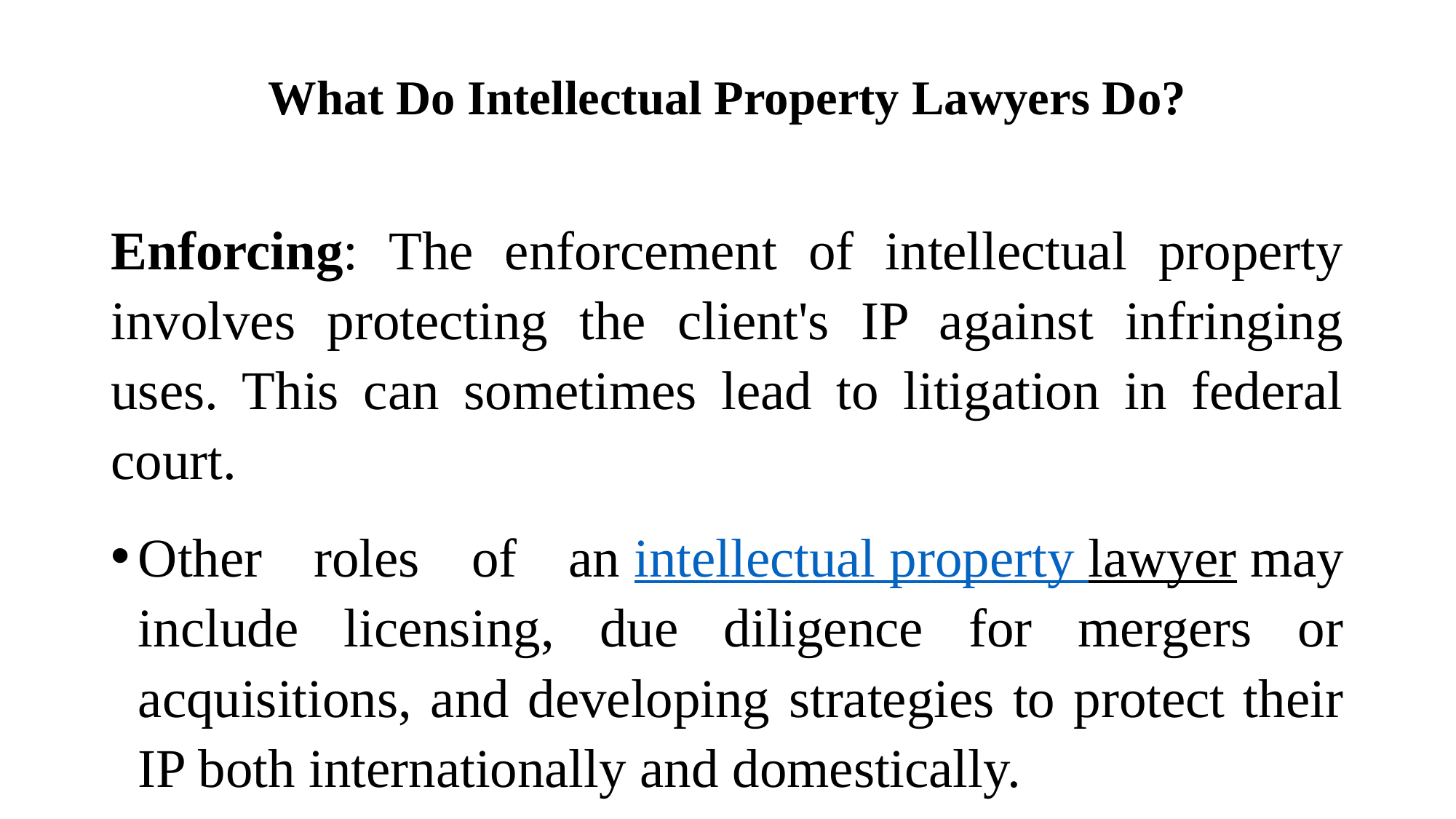

# What Do Intellectual Property Lawyers Do?

Enforcing: The enforcement of intellectual property involves protecting the client's IP against infringing uses. This can sometimes lead to litigation in federal court.
Other roles of an intellectual property lawyer may include licensing, due diligence for mergers or acquisitions, and developing strategies to protect their IP both internationally and domestically.